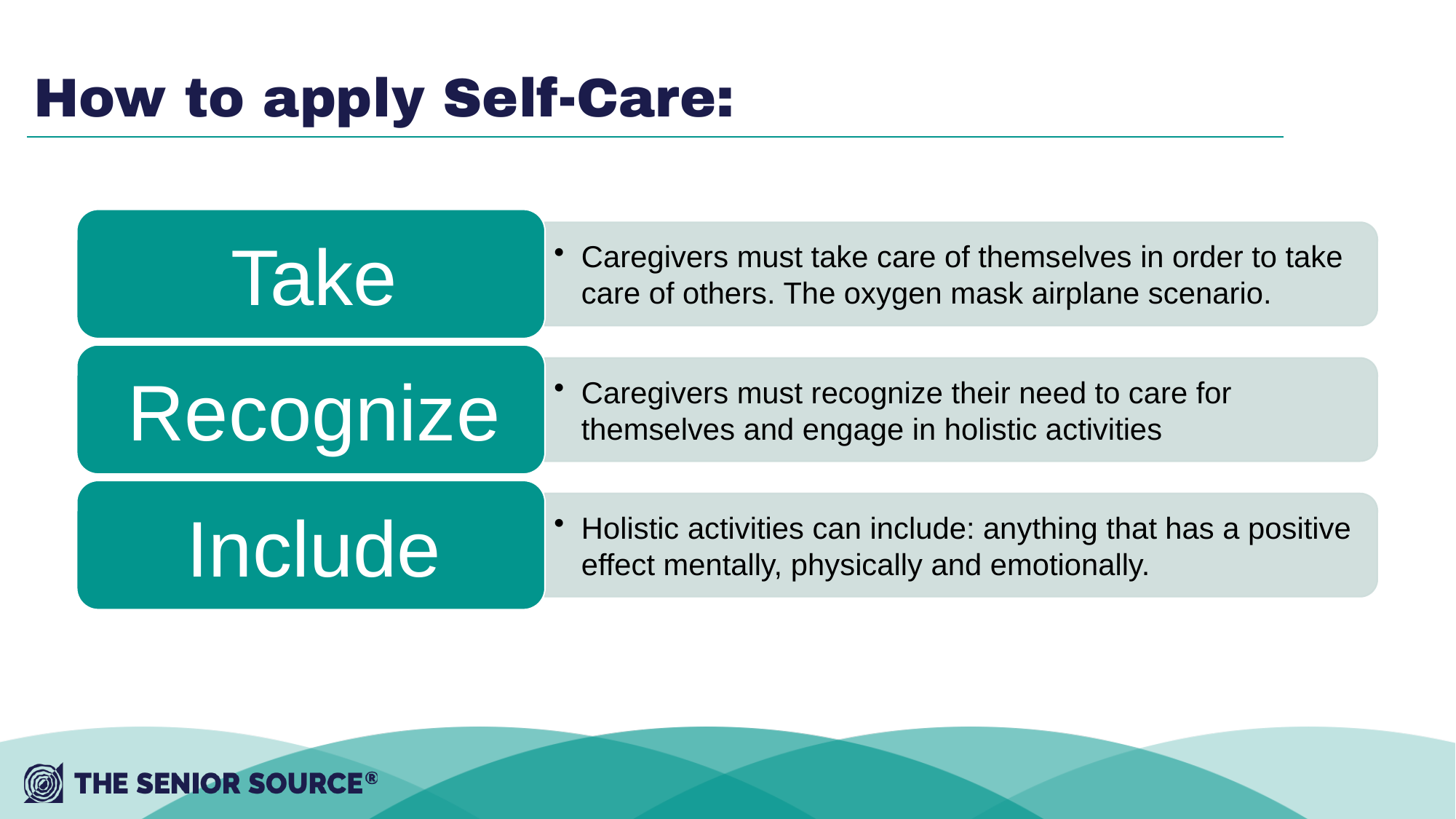

# How to apply Self-Care:
Caregivers must take care of themselves in order to take care of others. The oxygen mask airplane scenario.
Take
Caregivers must recognize their need to care for themselves and engage in holistic activities
Recognize
Holistic activities can include: anything that has a positive effect mentally, physically and emotionally.
Include